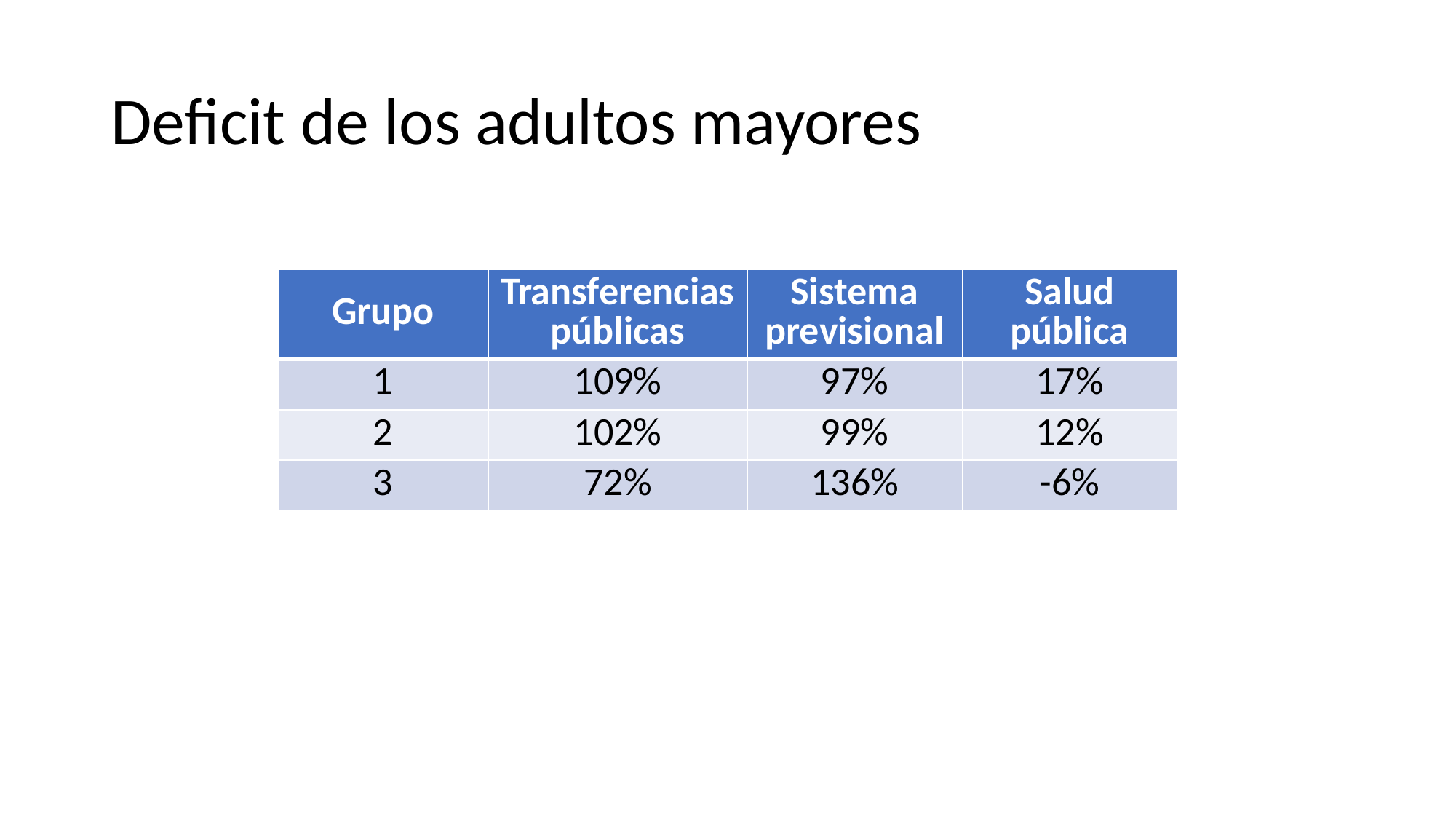

# Deficit de los adultos mayores
| Grupo | Transferencias públicas | Sistema previsional | Salud pública |
| --- | --- | --- | --- |
| 1 | 109% | 97% | 17% |
| 2 | 102% | 99% | 12% |
| 3 | 72% | 136% | -6% |